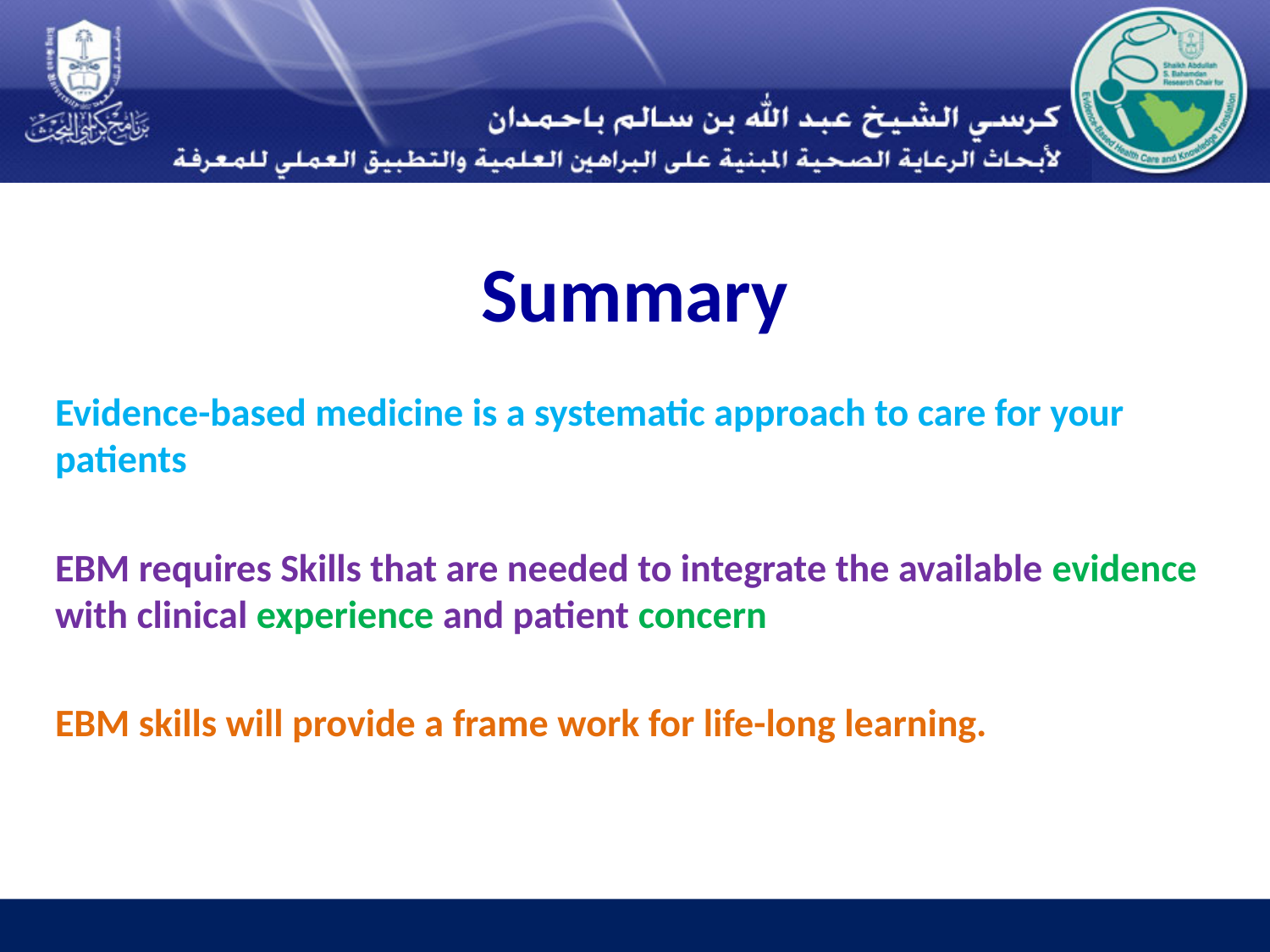

# Summary
Evidence-based medicine is a systematic approach to care for your patients

EBM requires Skills that are needed to integrate the available evidence with clinical experience and patient concern

EBM skills will provide a frame work for life-long learning.